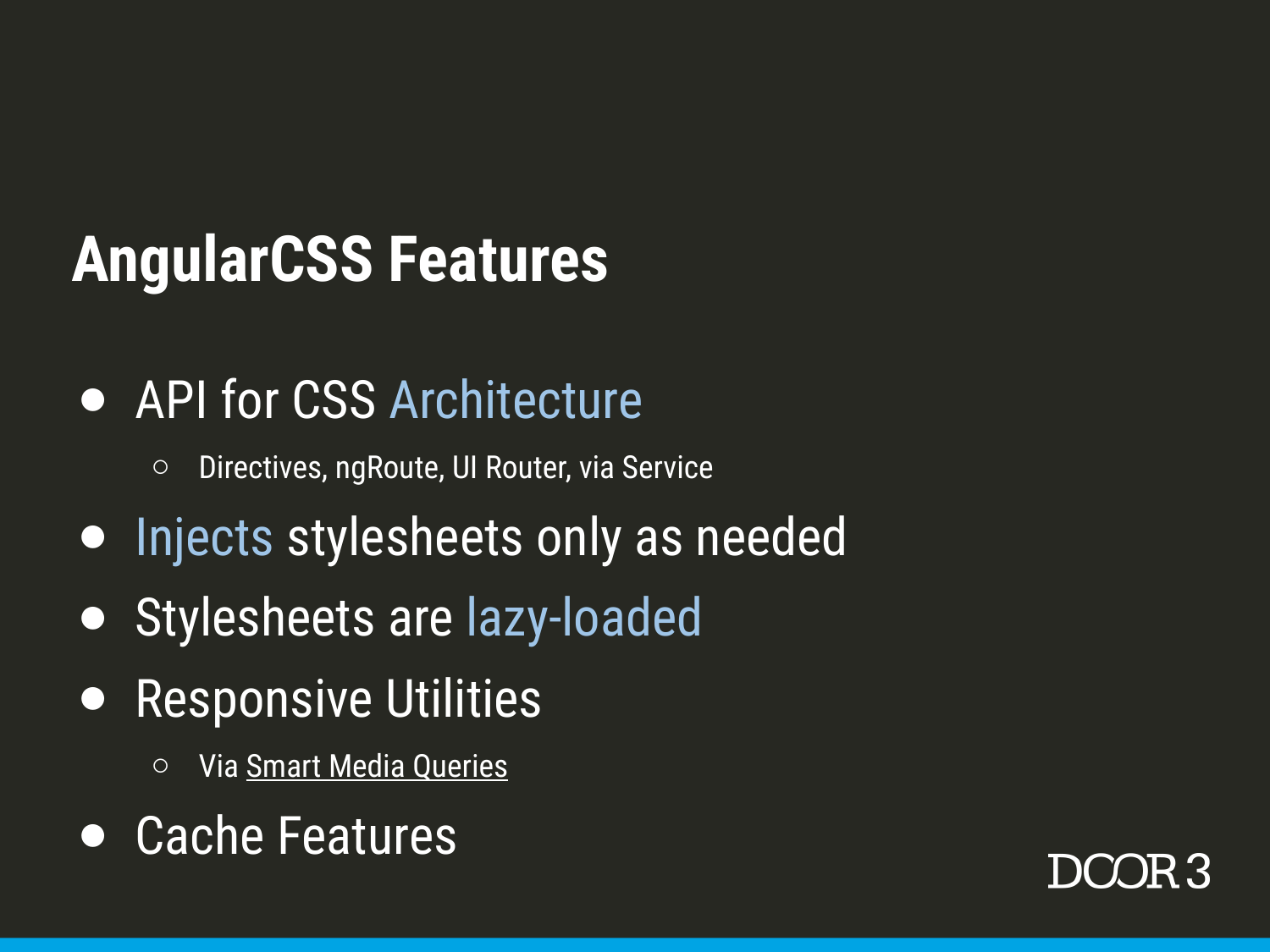

AngularCSS Features
API for CSS Architecture
Directives, ngRoute, UI Router, via Service
Injects stylesheets only as needed
Stylesheets are lazy-loaded
Responsive Utilities
Via Smart Media Queries
Cache Features